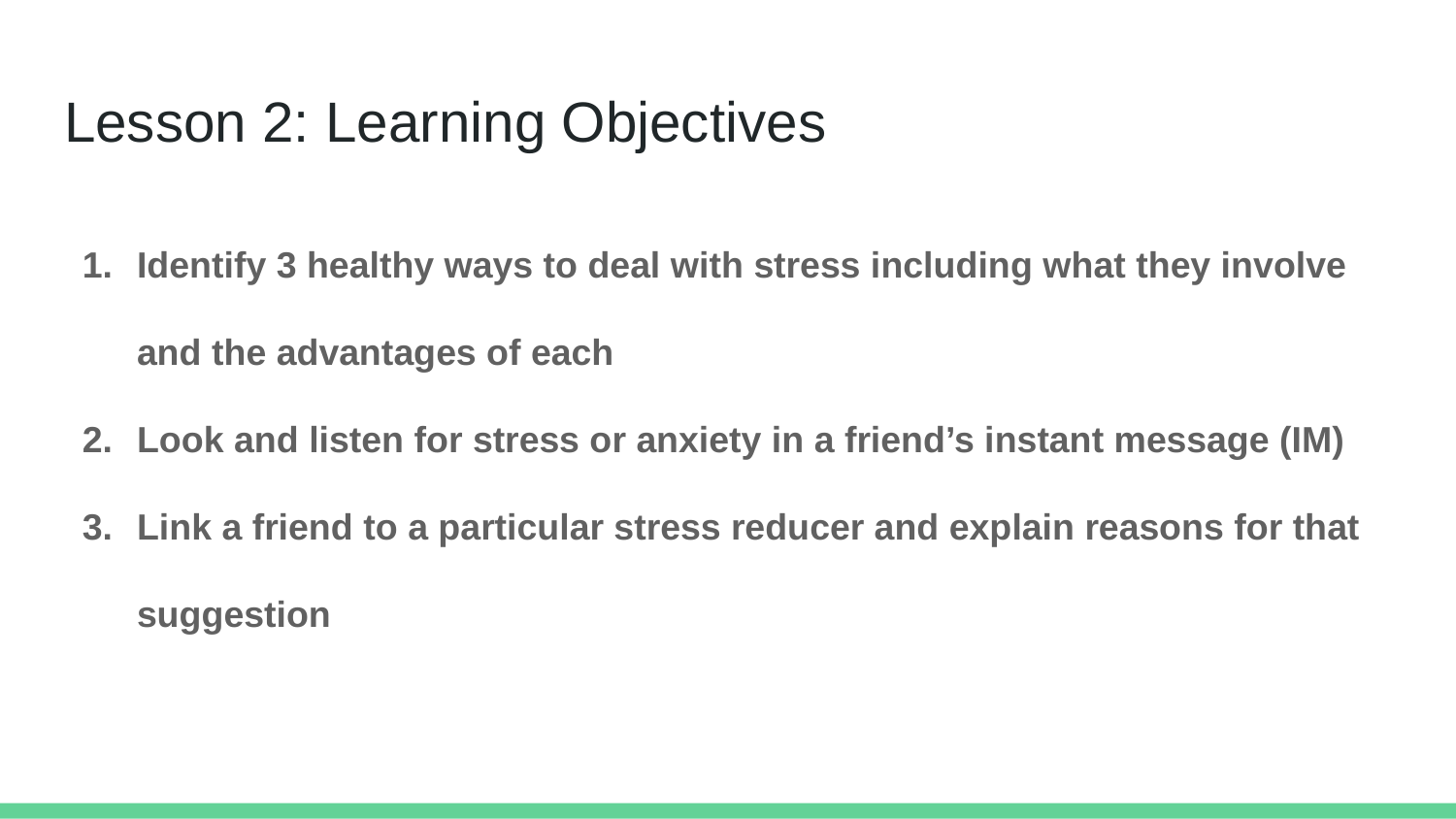

# Lesson 2: Learning Objectives
Identify 3 healthy ways to deal with stress including what they involve and the advantages of each
Look and listen for stress or anxiety in a friend’s instant message (IM)
Link a friend to a particular stress reducer and explain reasons for that suggestion